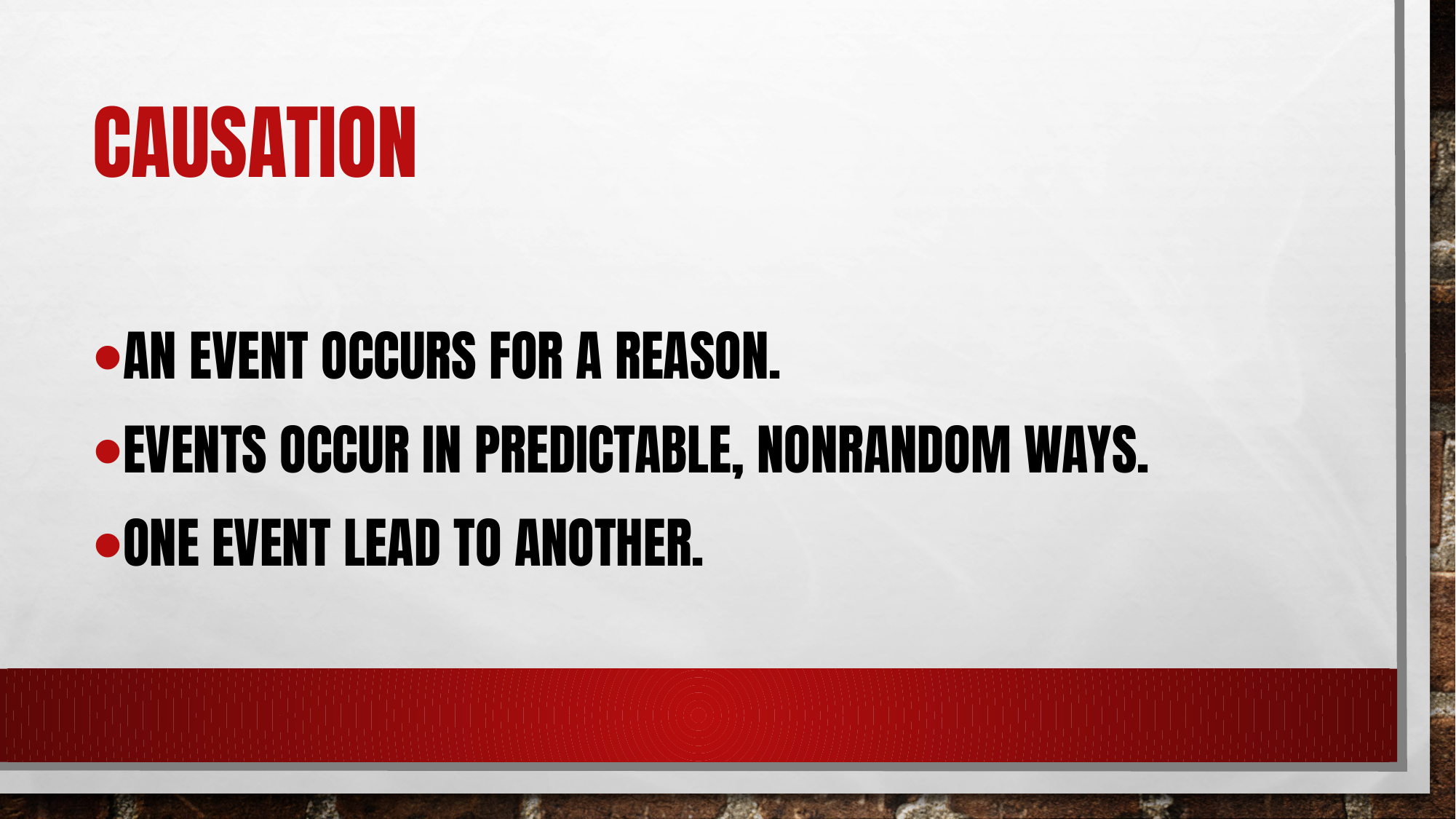

# Causation
An event occurs for a reason.
Events occur in predictable, nonrandom ways.
One event lead to another.